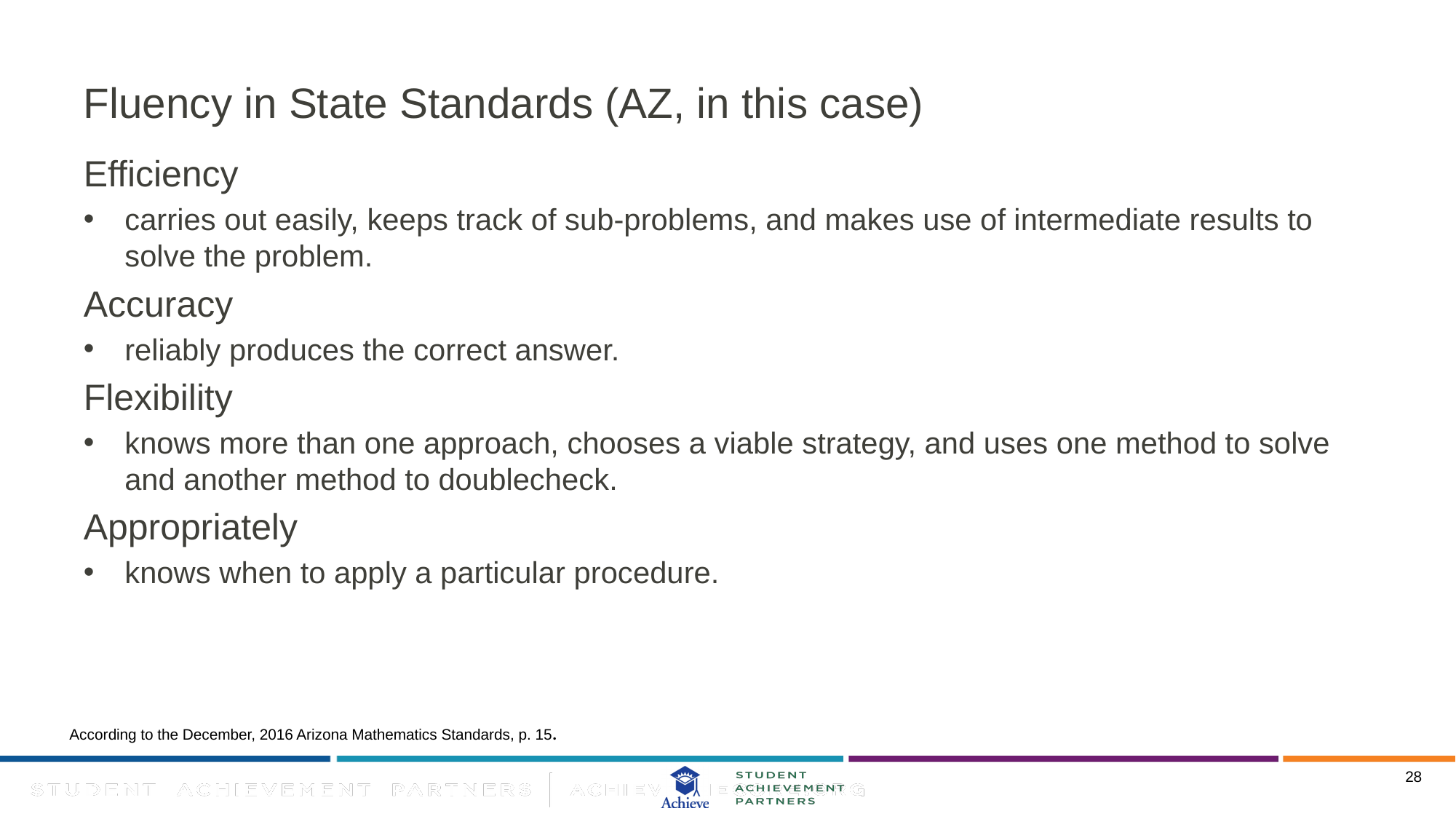

# Fluency in State Standards (AZ, in this case)
Efficiency
carries out easily, keeps track of sub-problems, and makes use of intermediate results to solve the problem.
Accuracy
reliably produces the correct answer.
Flexibility
knows more than one approach, chooses a viable strategy, and uses one method to solve and another method to doublecheck.
Appropriately
knows when to apply a particular procedure.

According to the December, 2016 Arizona Mathematics Standards, p. 15.